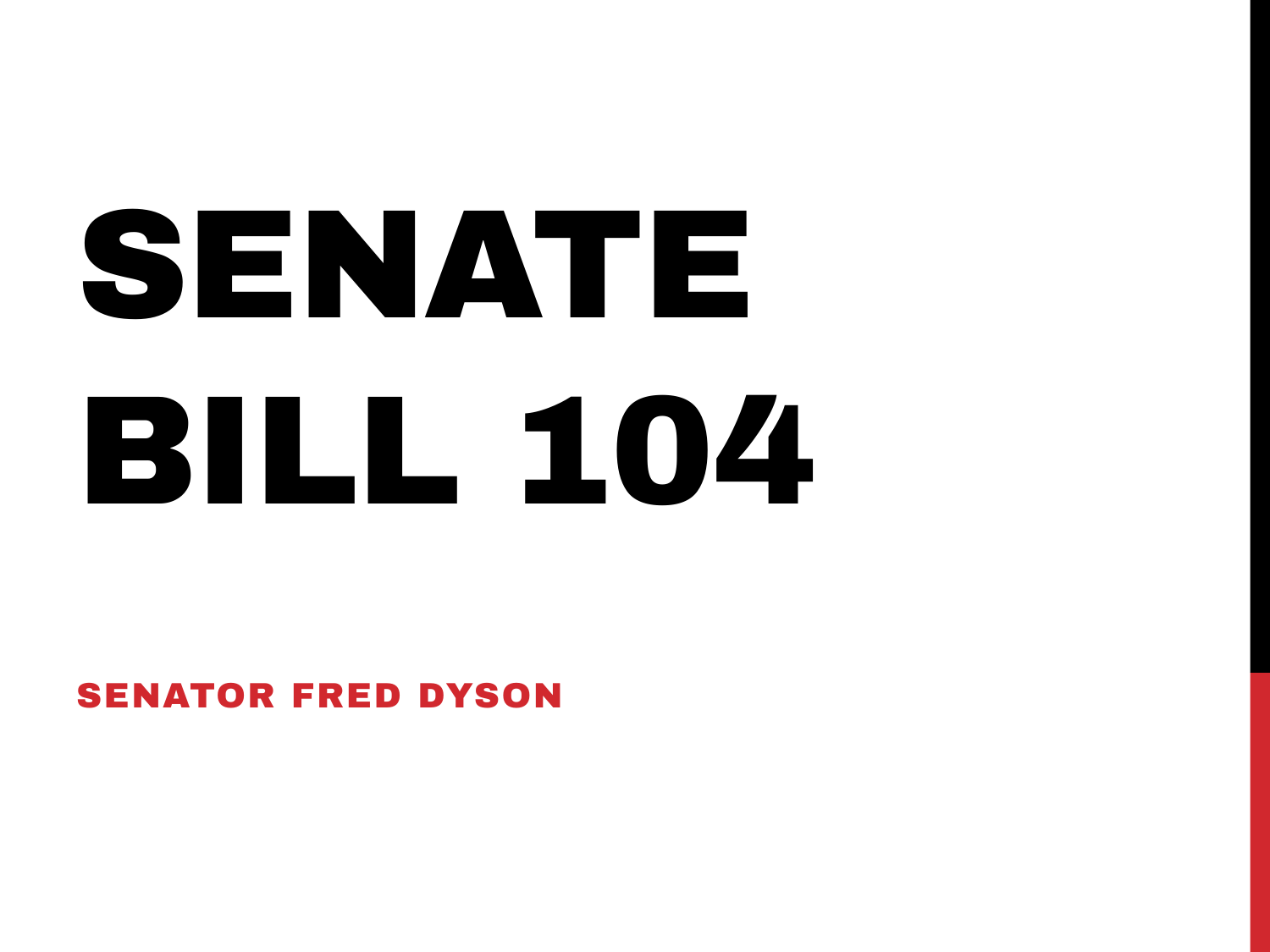

# Senate Bill 104
Senator Fred Dyson